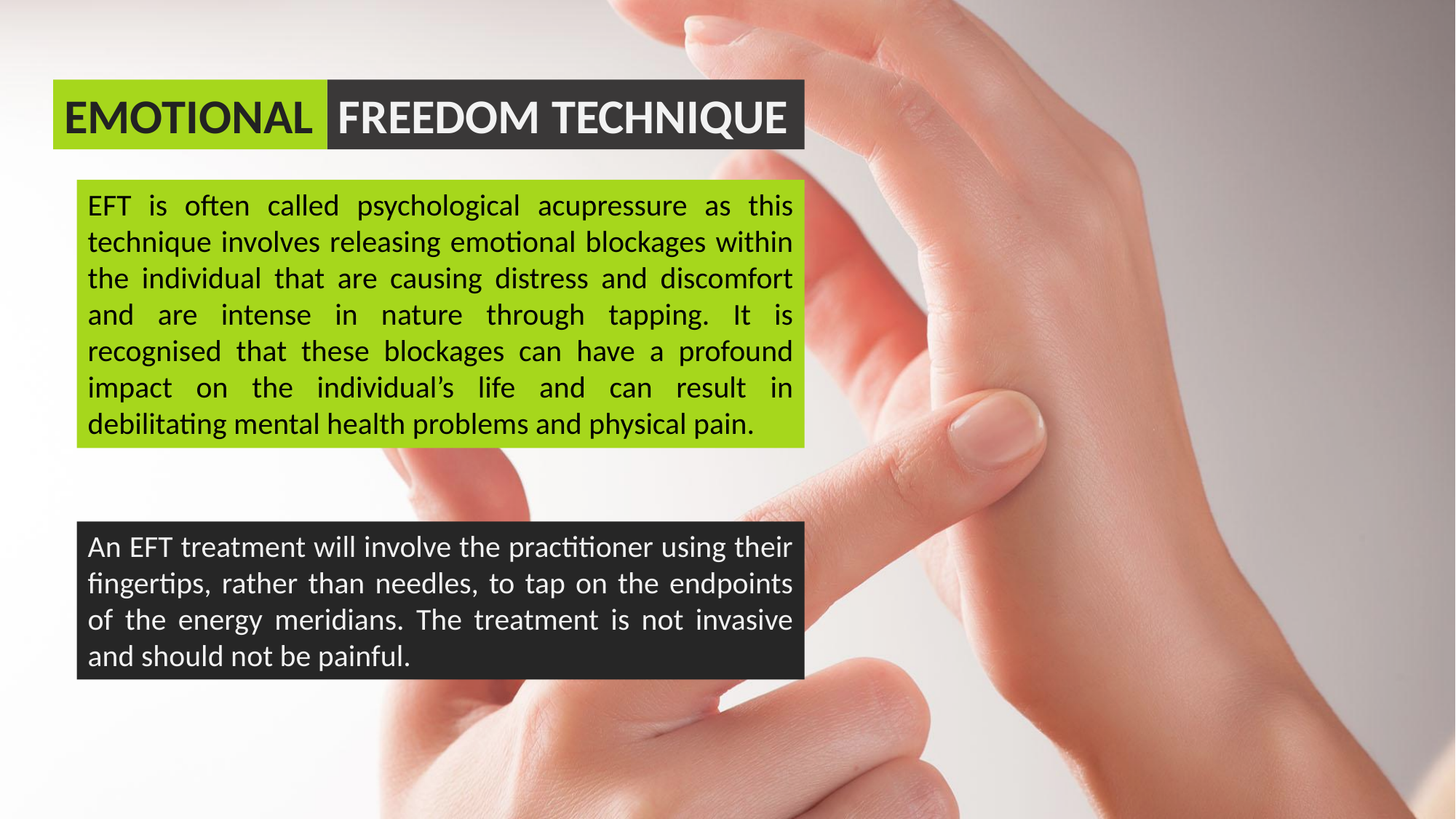

EMOTIONAL
FREEDOM TECHNIQUE
EFT is often called psychological acupressure as this technique involves releasing emotional blockages within the individual that are causing distress and discomfort and are intense in nature through tapping. It is recognised that these blockages can have a profound impact on the individual’s life and can result in debilitating mental health problems and physical pain.
An EFT treatment will involve the practitioner using their fingertips, rather than needles, to tap on the endpoints of the energy meridians. The treatment is not invasive and should not be painful.